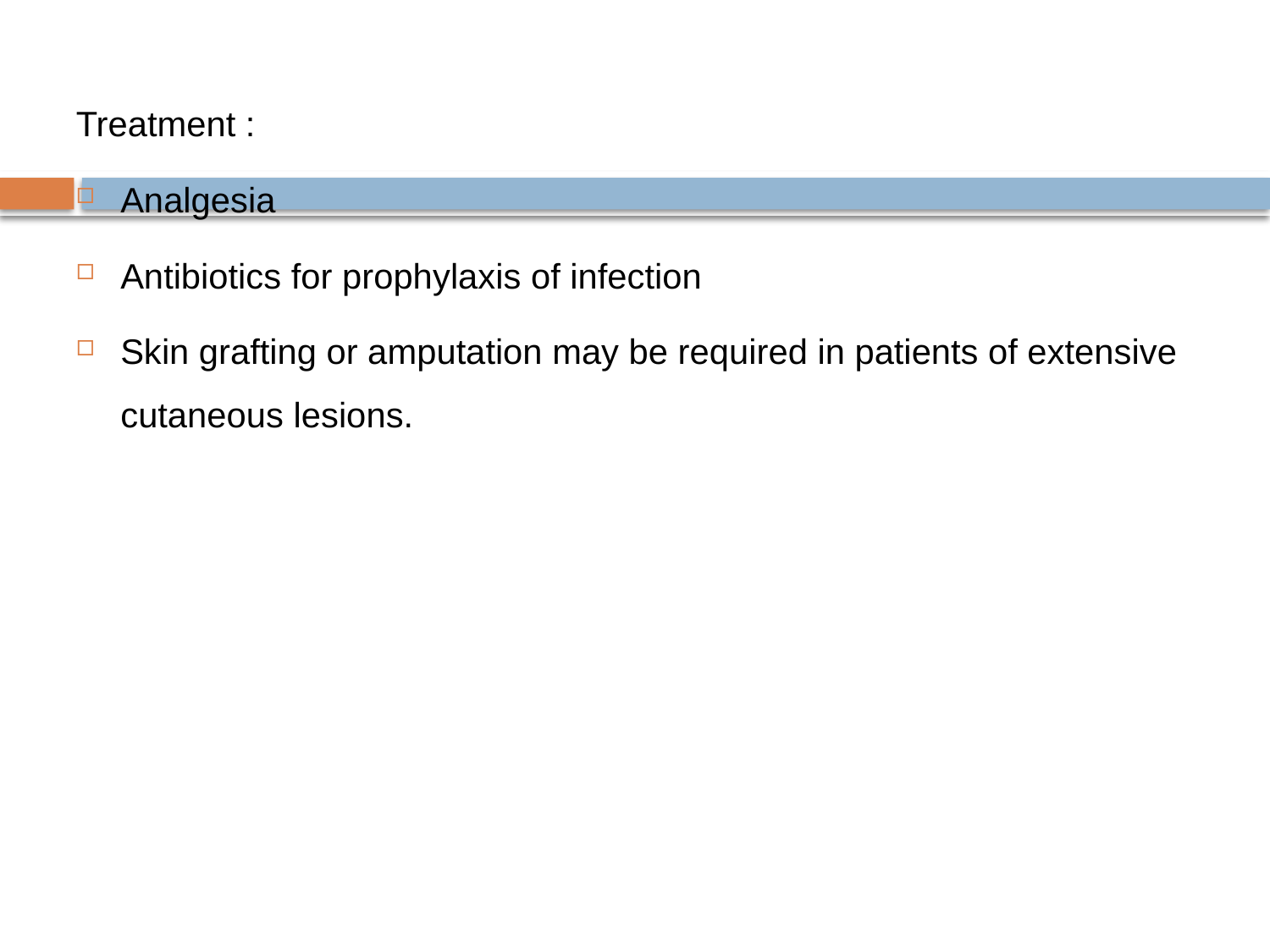

Treatment :
Analgesia
Antibiotics for prophylaxis of infection
Skin grafting or amputation may be required in patients of extensive cutaneous lesions.